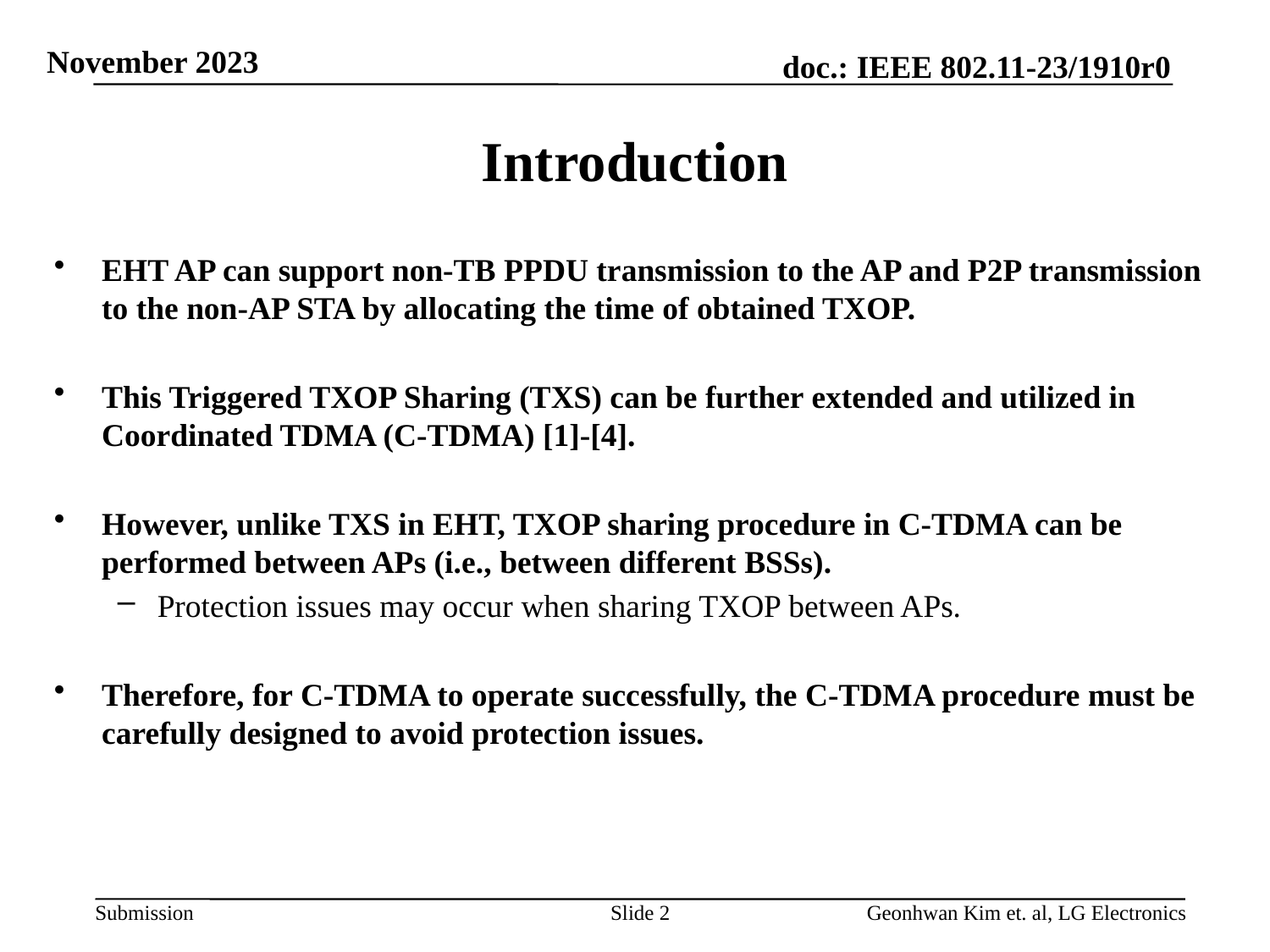

# Introduction
EHT AP can support non-TB PPDU transmission to the AP and P2P transmission to the non-AP STA by allocating the time of obtained TXOP.

This Triggered TXOP Sharing (TXS) can be further extended and utilized in Coordinated TDMA (C-TDMA) [1]-[4].

However, unlike TXS in EHT, TXOP sharing procedure in C-TDMA can be performed between APs (i.e., between different BSSs).
Protection issues may occur when sharing TXOP between APs.

Therefore, for C-TDMA to operate successfully, the C-TDMA procedure must be carefully designed to avoid protection issues.
Slide 2
Geonhwan Kim et. al, LG Electronics